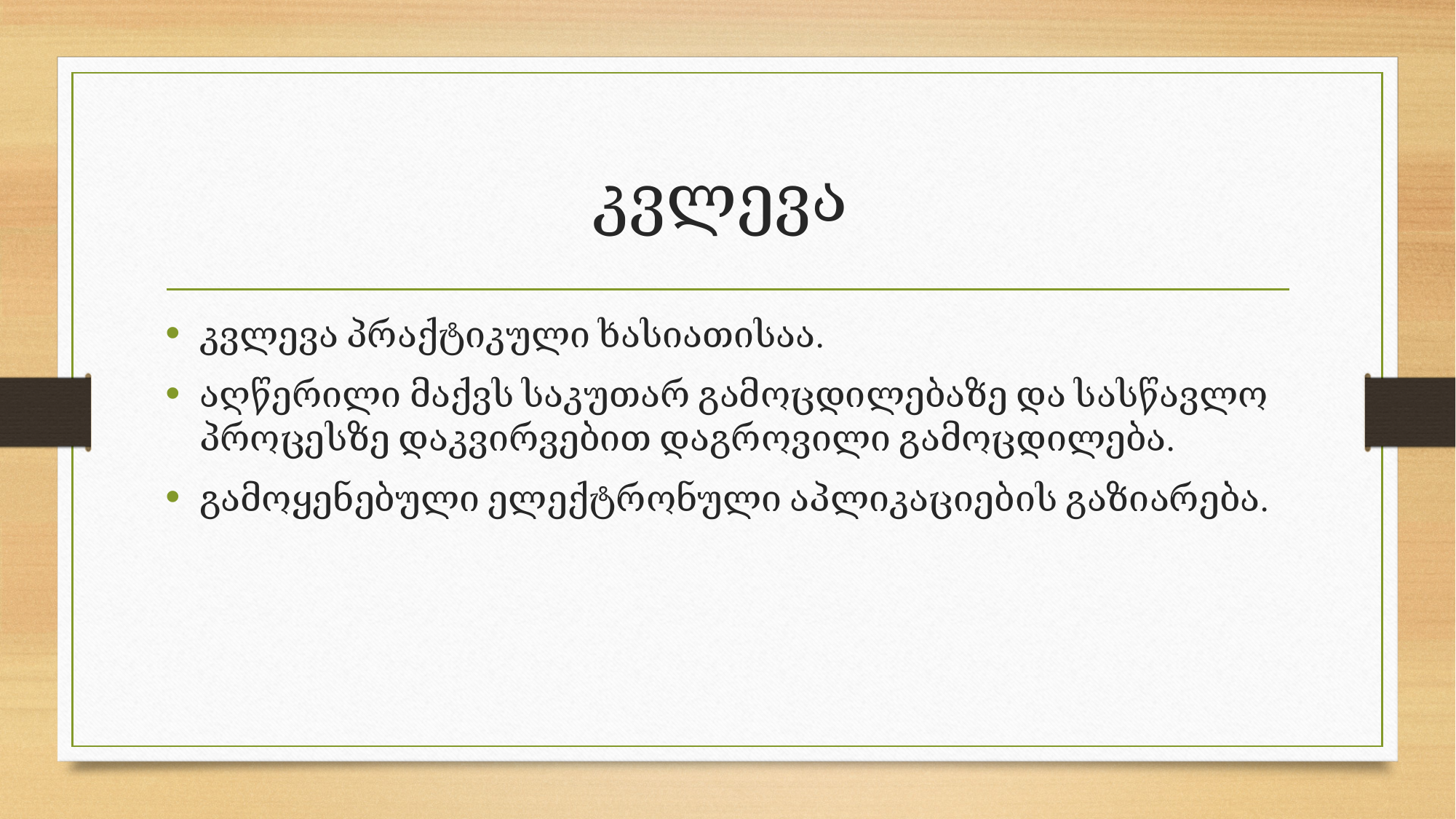

# კვლევა
კვლევა პრაქტიკული ხასიათისაა.
აღწერილი მაქვს საკუთარ გამოცდილებაზე და სასწავლო პროცესზე დაკვირვებით დაგროვილი გამოცდილება.
გამოყენებული ელექტრონული აპლიკაციების გაზიარება.